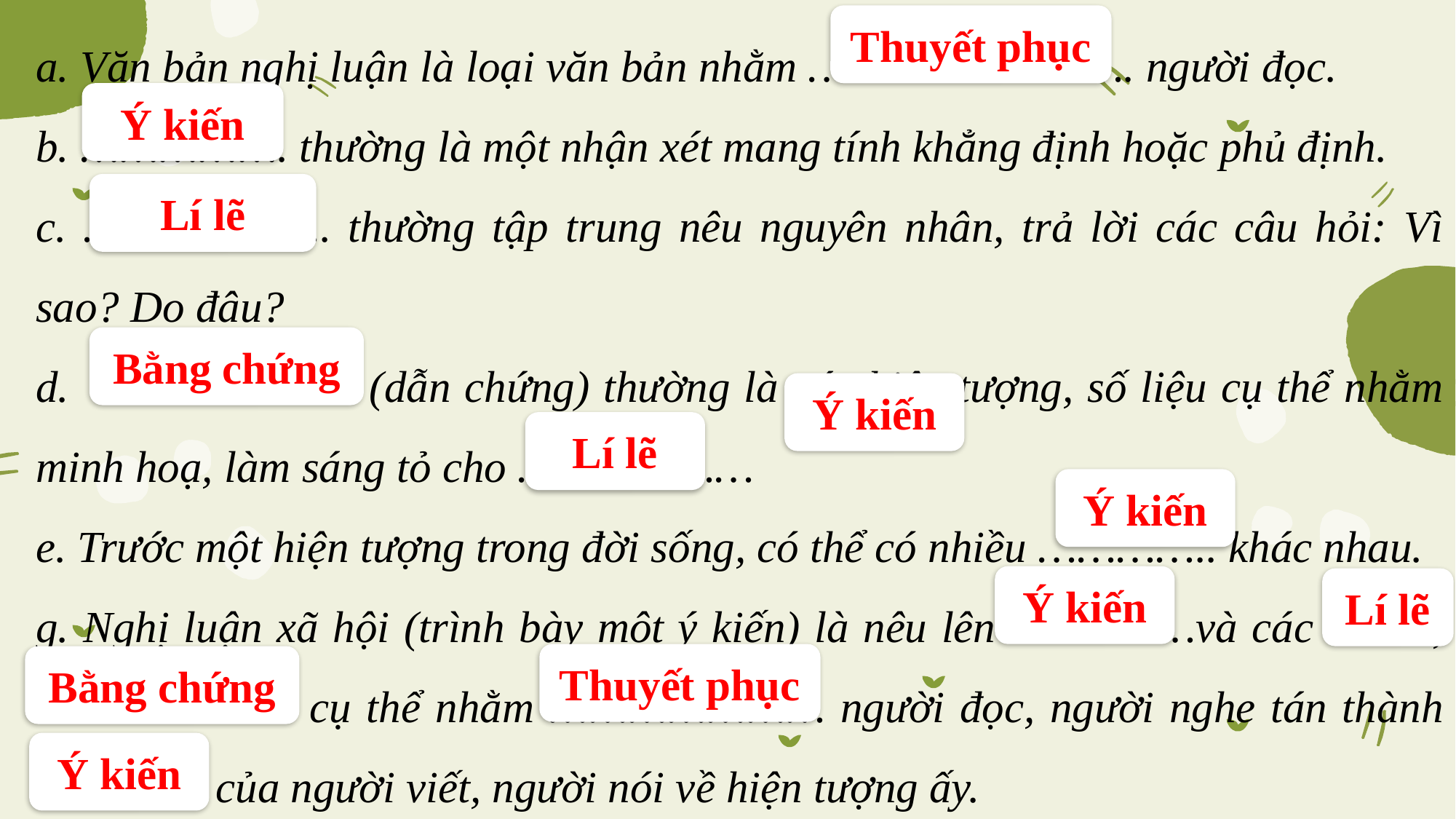

a. Văn bản nghị luận là loại văn bản nhằm ……………………. người đọc.
b. ……………. thường là một nhận xét mang tính khẳng định hoặc phủ định.
c. ………………. thường tập trung nêu nguyên nhân, trả lời các câu hỏi: Vì sao? Do đâu?
d.  ……………..… (dẫn chứng) thường là các hiện tượng, số liệu cụ thể nhằm minh hoạ, làm sáng tỏ cho ………………
e. Trước một hiện tượng trong đời sống, có thể có nhiều ………….. khác nhau.
g. Nghị luận xã hội (trình bày một ý kiến) là nêu lên ………  …và các ….… , ……………..… cụ thể nhằm ………………… người đọc, người nghe tán thành ……….… của người viết, người nói về hiện tượng ấy.
Thuyết phục
Ý kiến
Lí lẽ
Bằng chứng
Ý kiến
Lí lẽ
Ý kiến
Ý kiến
Lí lẽ
Thuyết phục
Bằng chứng
Ý kiến